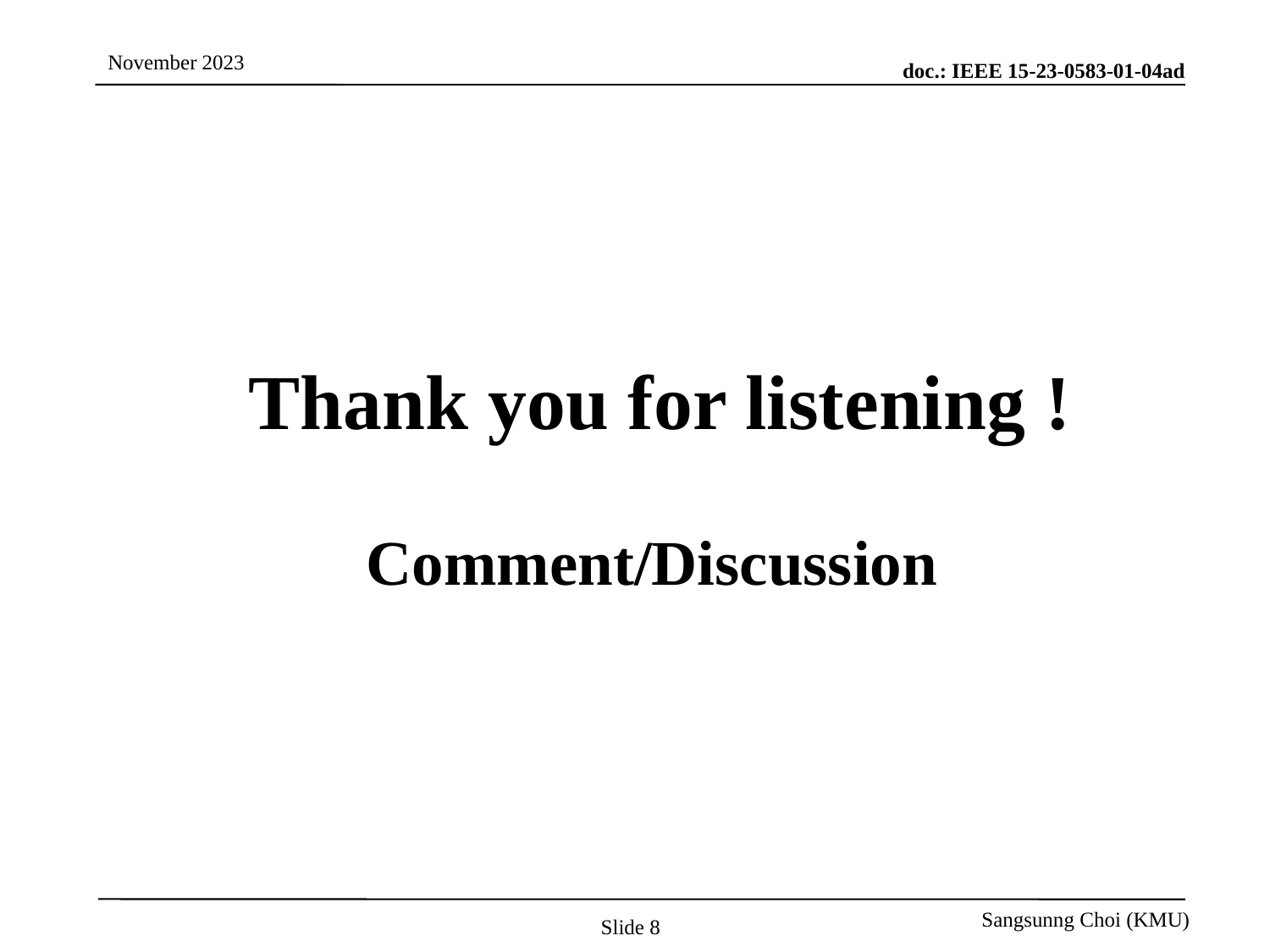

Thank you for listening !

Comment/Discussion
Slide 8